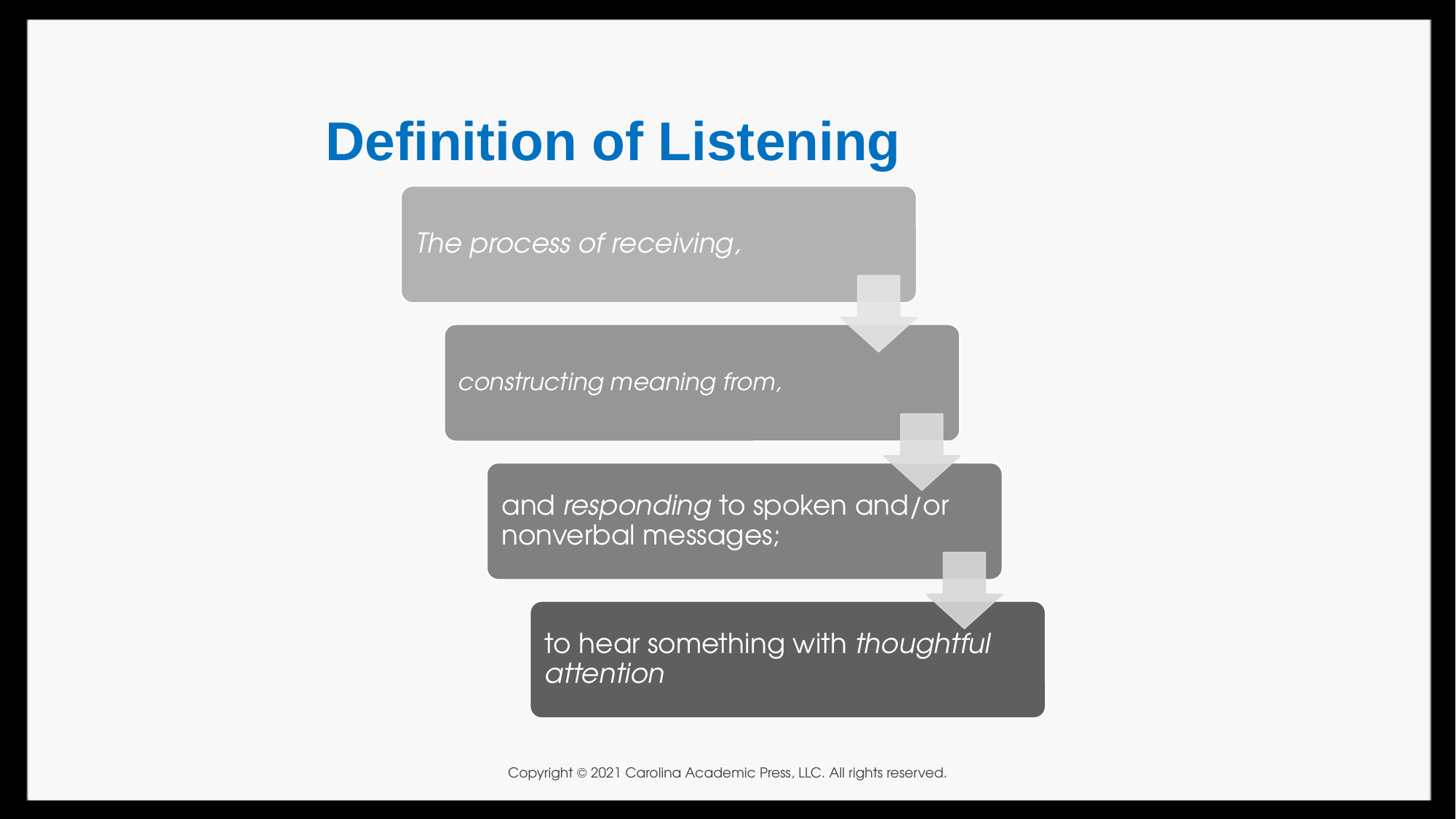

Definition of Listening

The process of receiving,
constructing meaning from,
and responding to spoken and/or nonverbal messages;
to hear something with thoughtful attention

Copyright © 2021 Carolina Academic Press, LLC. All rights reserved.